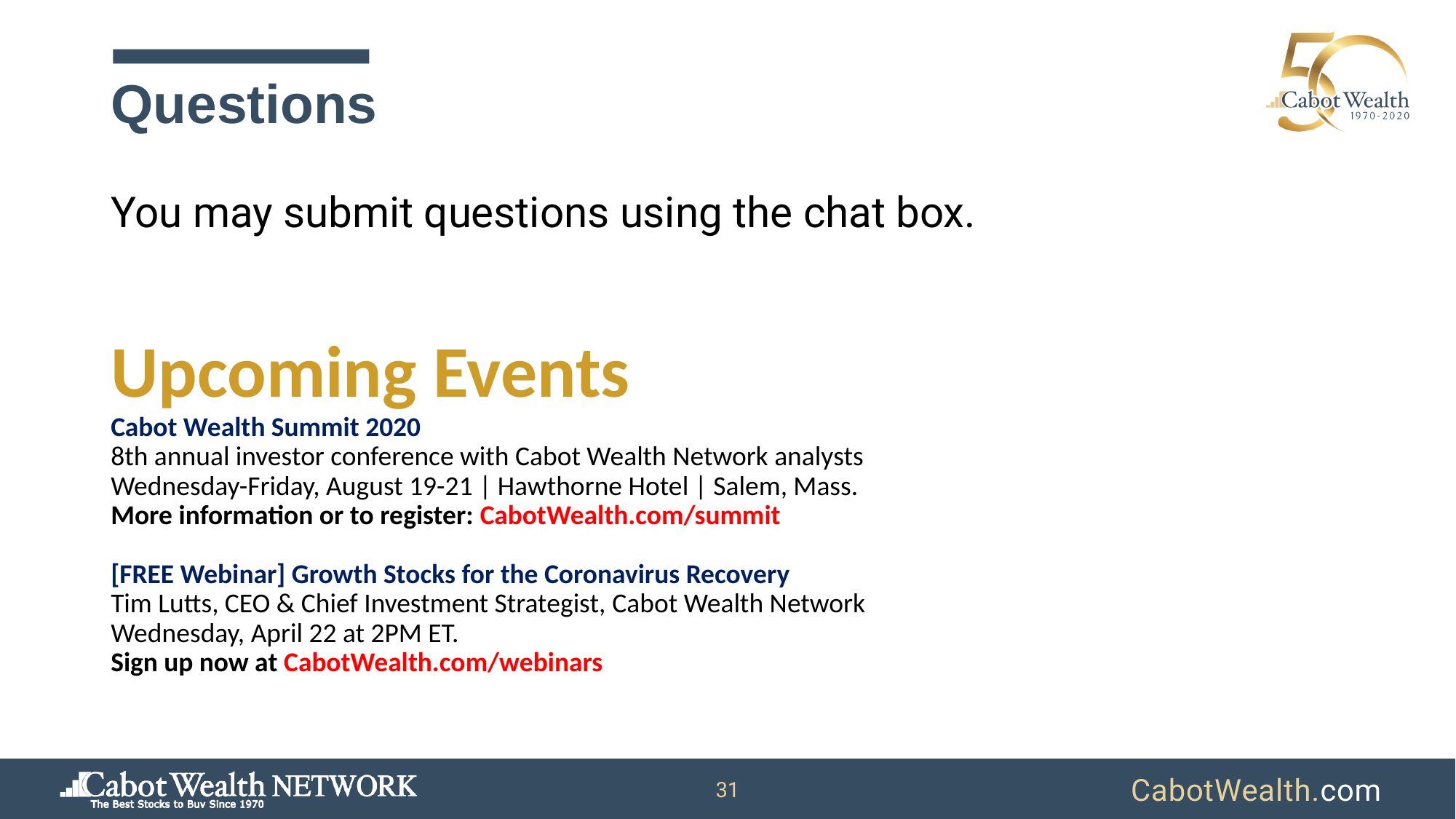

# Questions
You may submit questions using the chat box.

Upcoming Events
Cabot Wealth Summit 2020
8th annual investor conference with Cabot Wealth Network analysts
Wednesday-Friday, August 19-21 | Hawthorne Hotel | Salem, Mass.
More information or to register: CabotWealth.com/summit

[FREE Webinar] Growth Stocks for the Coronavirus Recovery
Tim Lutts, CEO & Chief Investment Strategist, Cabot Wealth Network Wednesday, April 22 at 2PM ET.
Sign up now at CabotWealth.com/webinars